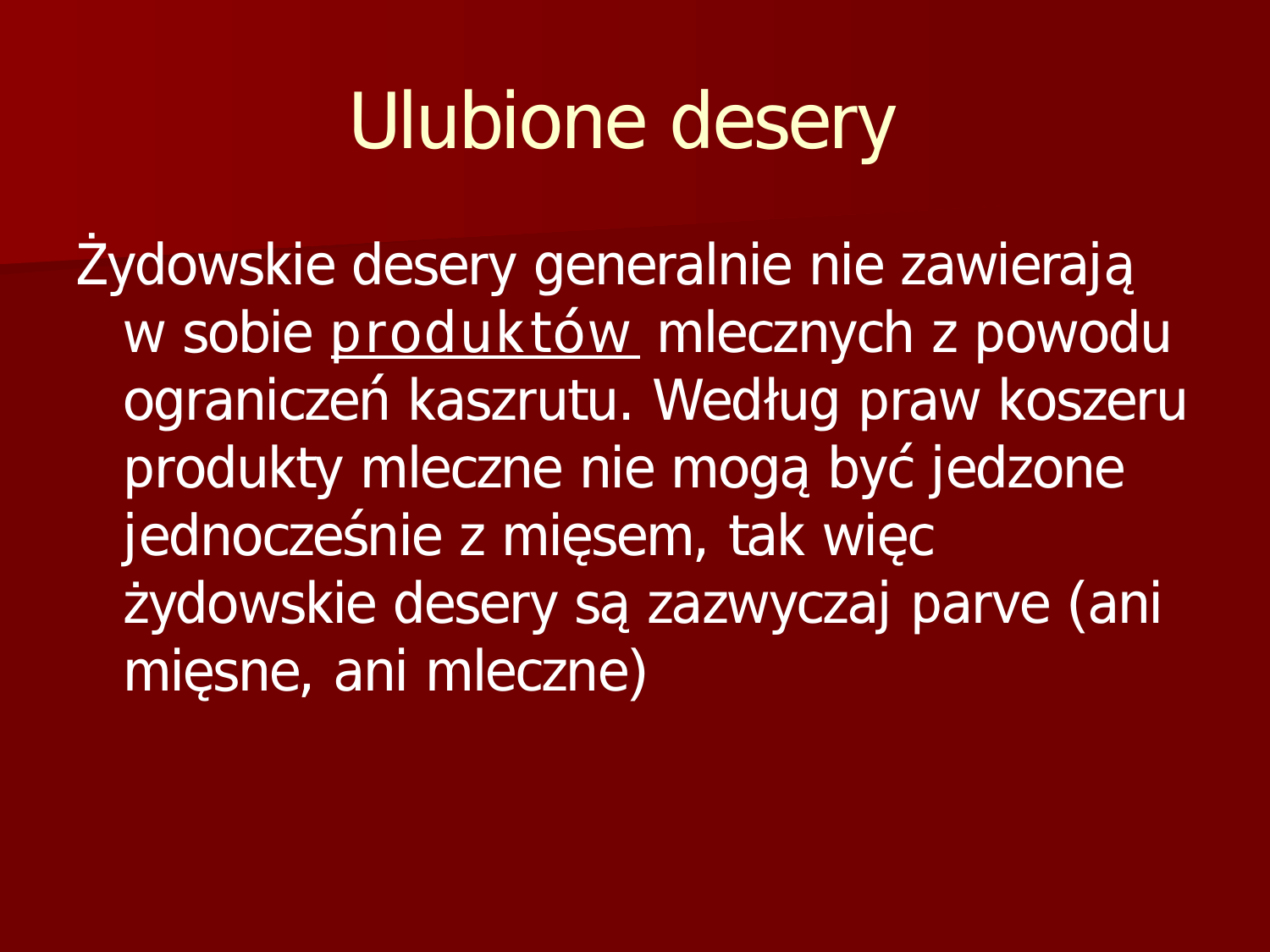

# Ulubione desery
Żydowskie desery generalnie nie zawierają w sobie produktów mlecznych z powodu ograniczeń kaszrutu. Według praw koszeru produkty mleczne nie mogą być jedzone jednocześnie z mięsem, tak więc żydowskie desery są zazwyczaj parve (ani mięsne, ani mleczne)